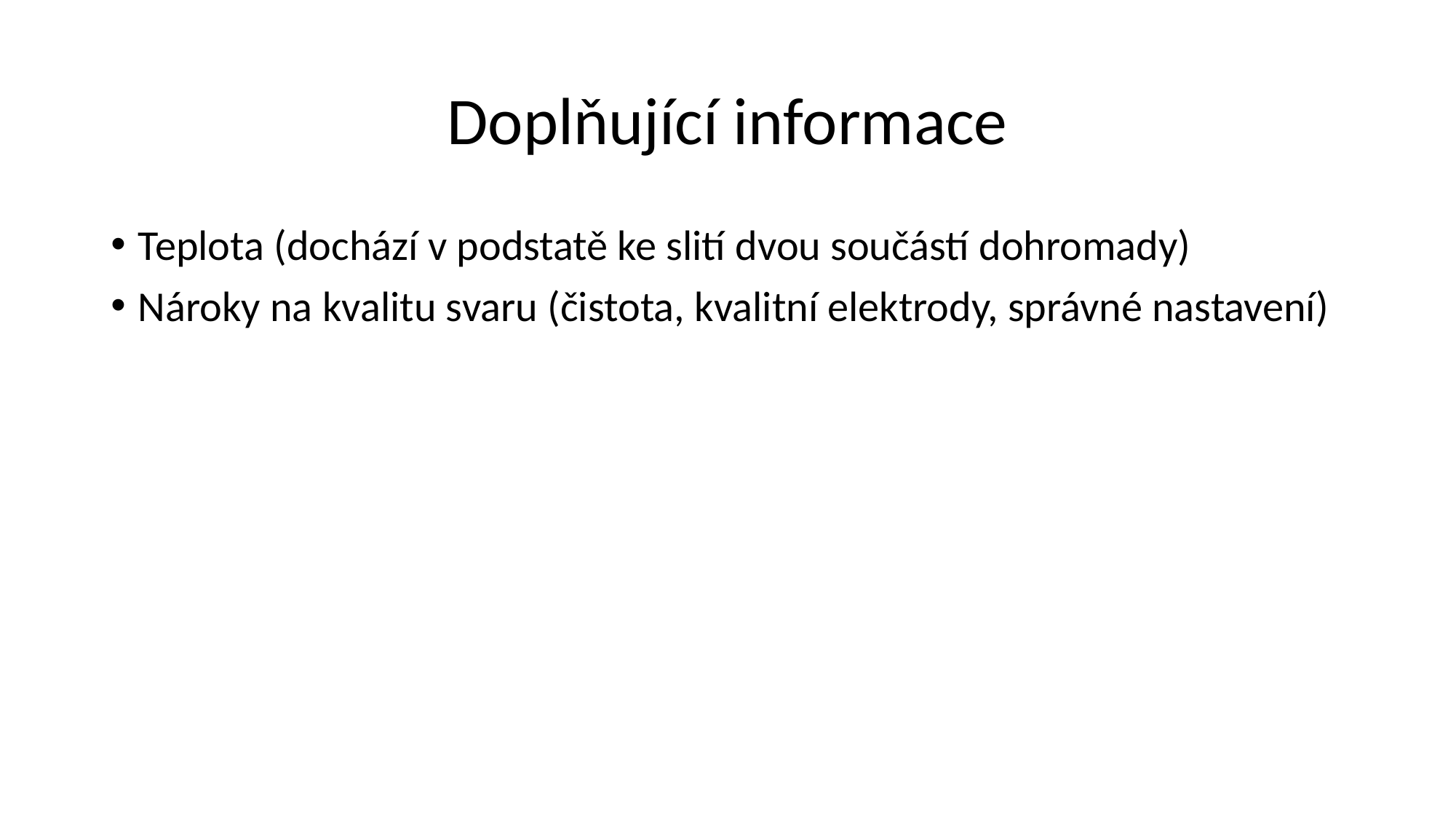

# Doplňující informace
Teplota (dochází v podstatě ke slití dvou součástí dohromady)
Nároky na kvalitu svaru (čistota, kvalitní elektrody, správné nastavení)